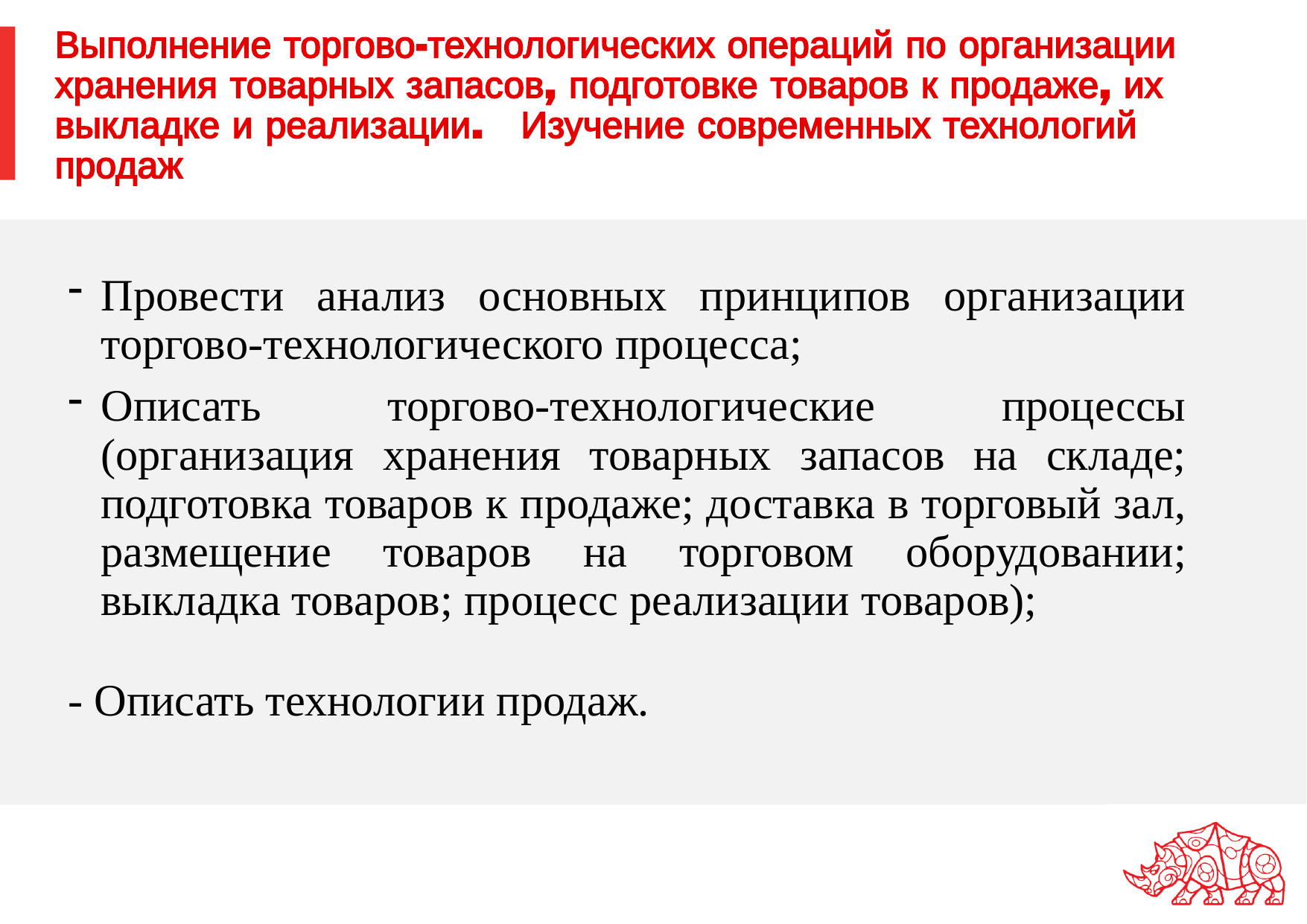

# Выполнение торгово-технологических операций по организации хранения товарных запасов, подготовке товаров к продаже, их выкладке и реализации.   Изучение современных технологий продаж
Провести анализ основных принципов организации торгово-технологического процесса;
Описать торгово-технологические процессы (организация хранения товарных запасов на складе; подготовка товаров к продаже; доставка в торговый зал, размещение товаров на торговом оборудовании; выкладка товаров; процесс реализации товаров);
- Описать технологии продаж.